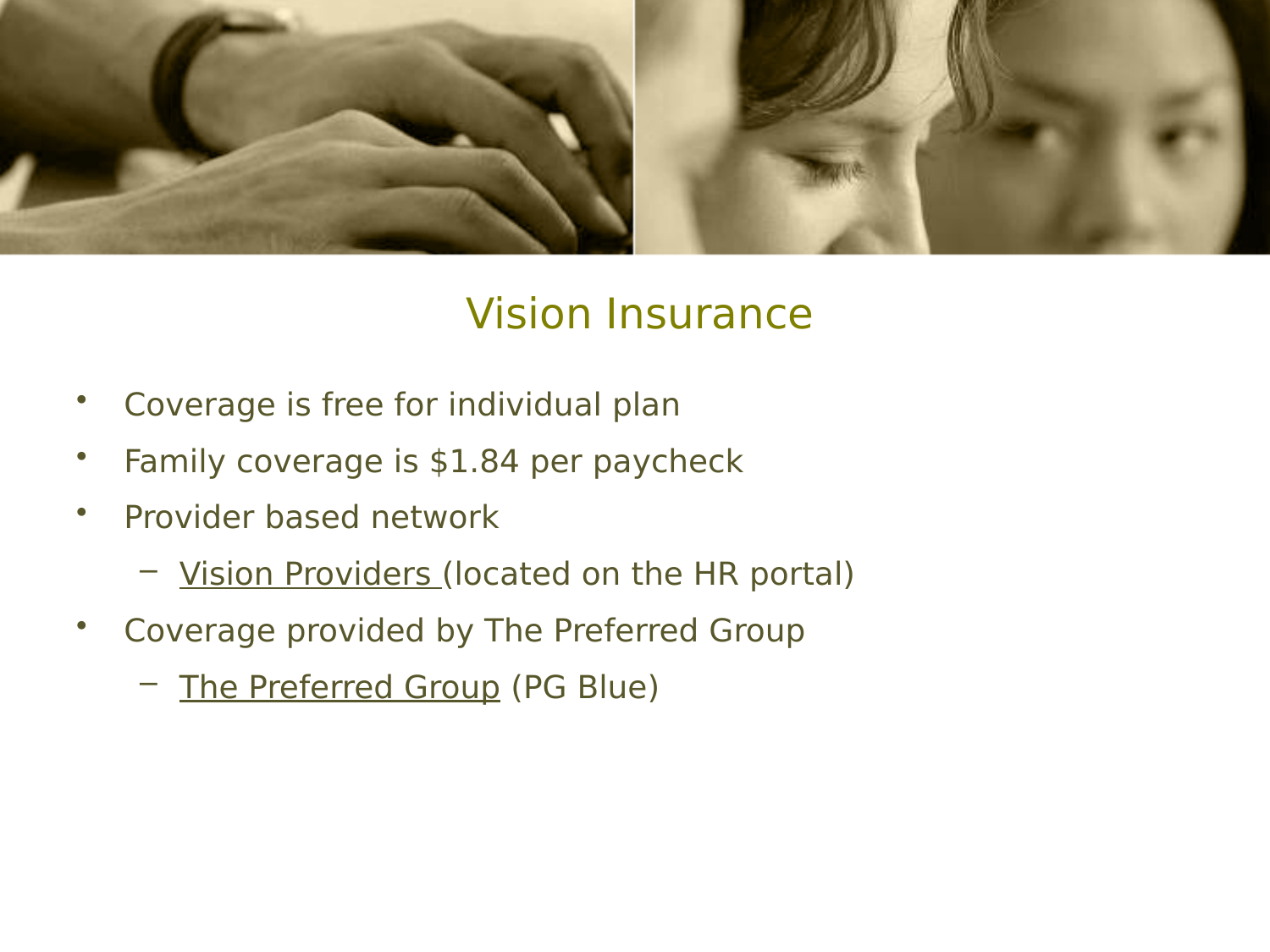

# Vision Insurance
Coverage is free for individual plan
Family coverage is $1.84 per paycheck
Provider based network
Vision Providers (located on the HR portal)
Coverage provided by The Preferred Group
The Preferred Group (PG Blue)